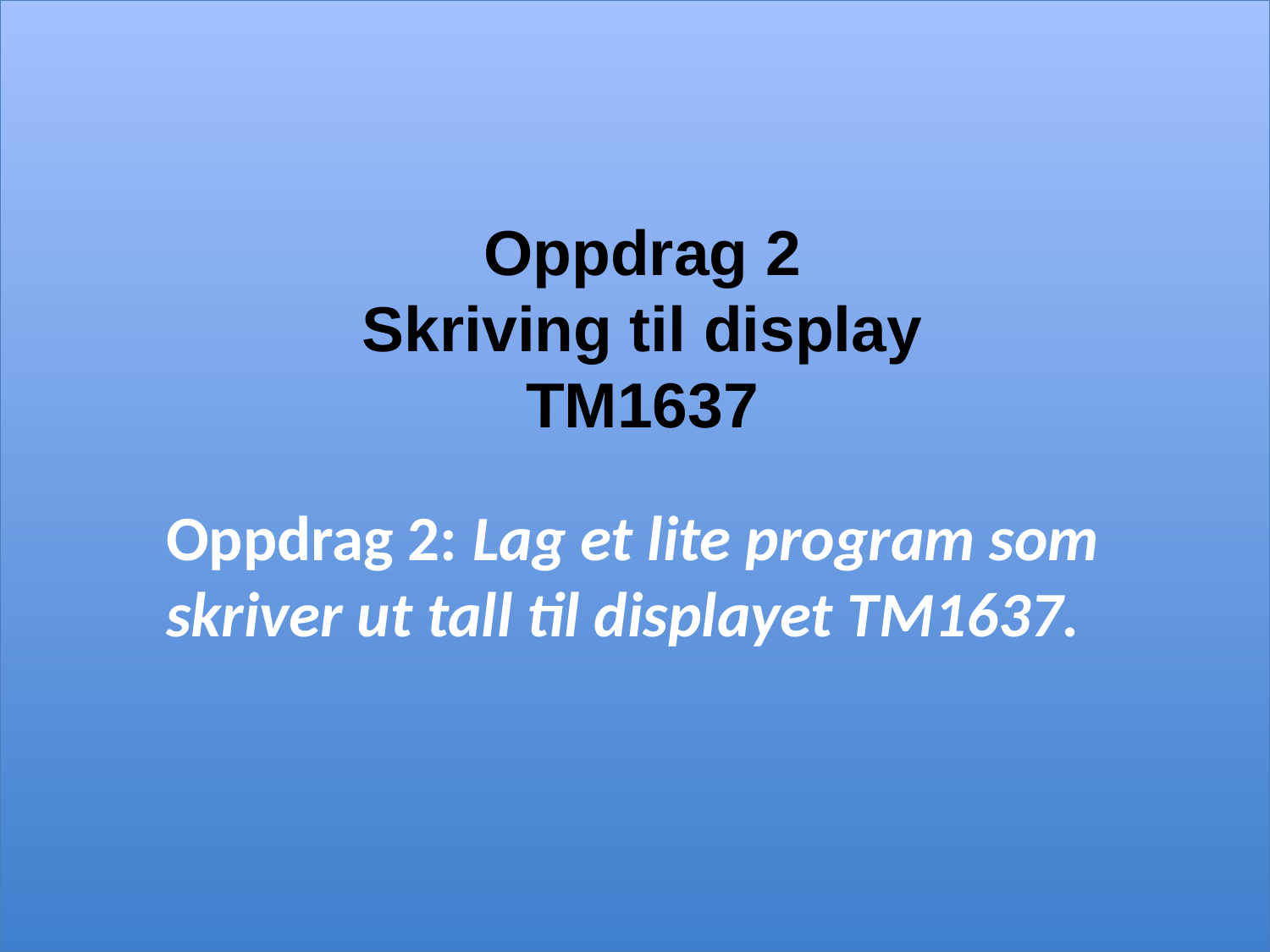

# Oppdrag 2 Skriving til display TM1637
Oppdrag 2: Lag et lite program som skriver ut tall til displayet TM1637.